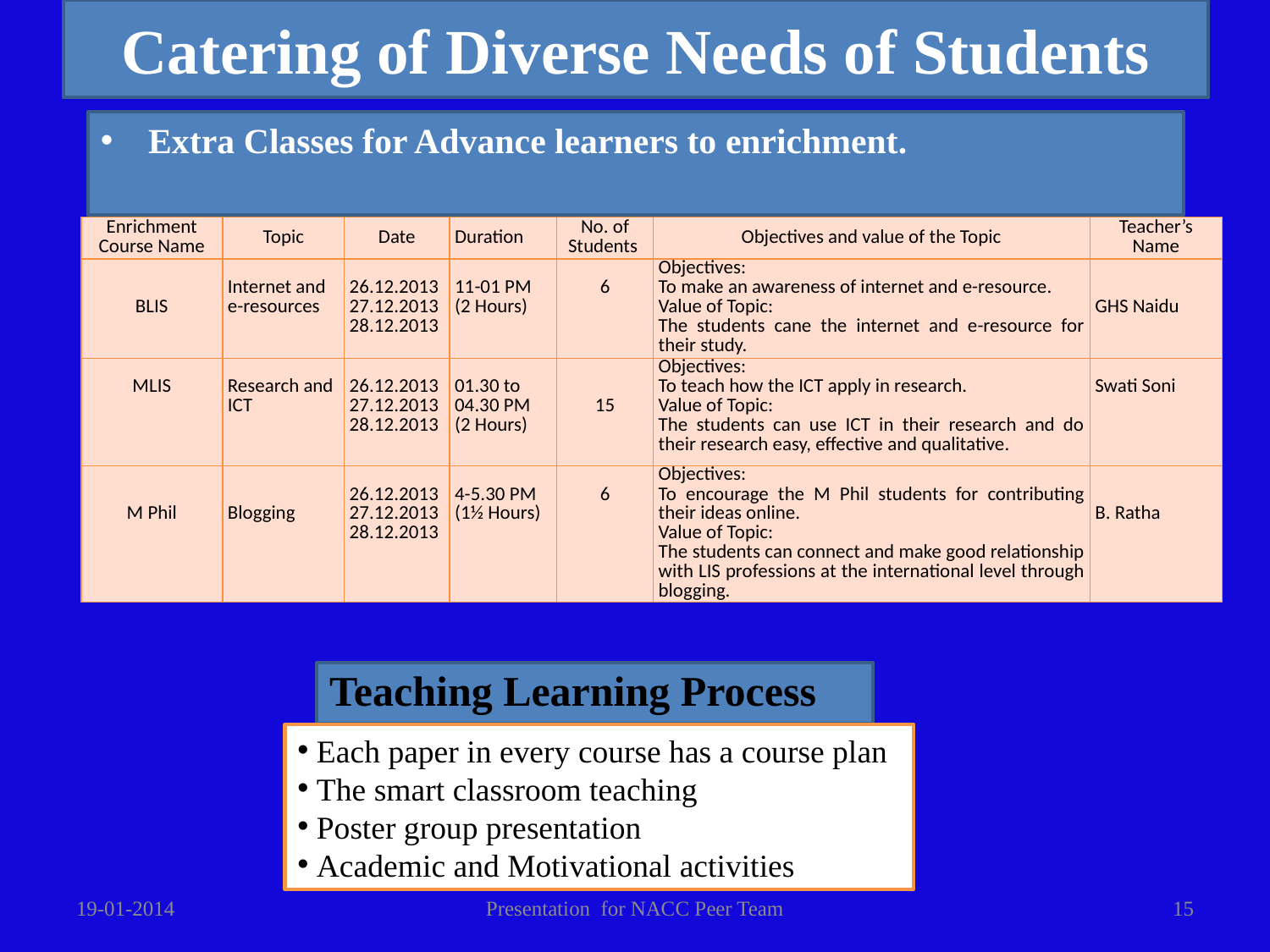

# Catering of Diverse Needs of Students
Extra Classes for Advance learners to enrichment.

| Enrichment Course Name | Topic | Date | Duration | No. of Students | Objectives and value of the Topic | Teacher’s Name |
| --- | --- | --- | --- | --- | --- | --- |
| BLIS | Internet and e-resources | 26.12.2013 27.12.2013 28.12.2013 | 11-01 PM (2 Hours) | 6 | Objectives: To make an awareness of internet and e-resource. Value of Topic: The students cane the internet and e-resource for their study. | GHS Naidu |
| MLIS | Research and ICT | 26.12.2013 27.12.2013 28.12.2013 | 01.30 to 04.30 PM (2 Hours) | 15 | Objectives: To teach how the ICT apply in research. Value of Topic: The students can use ICT in their research and do their research easy, effective and qualitative. | Swati Soni |
| M Phil | Blogging | 26.12.2013 27.12.2013 28.12.2013 | 4-5.30 PM (1½ Hours) | 6 | Objectives: To encourage the M Phil students for contributing their ideas online. Value of Topic: The students can connect and make good relationship with LIS professions at the international level through blogging. | B. Ratha |
Teaching Learning Process
 Each paper in every course has a course plan
 The smart classroom teaching
 Poster group presentation
 Academic and Motivational activities
19-01-2014
Presentation  for NACC Peer Team
15